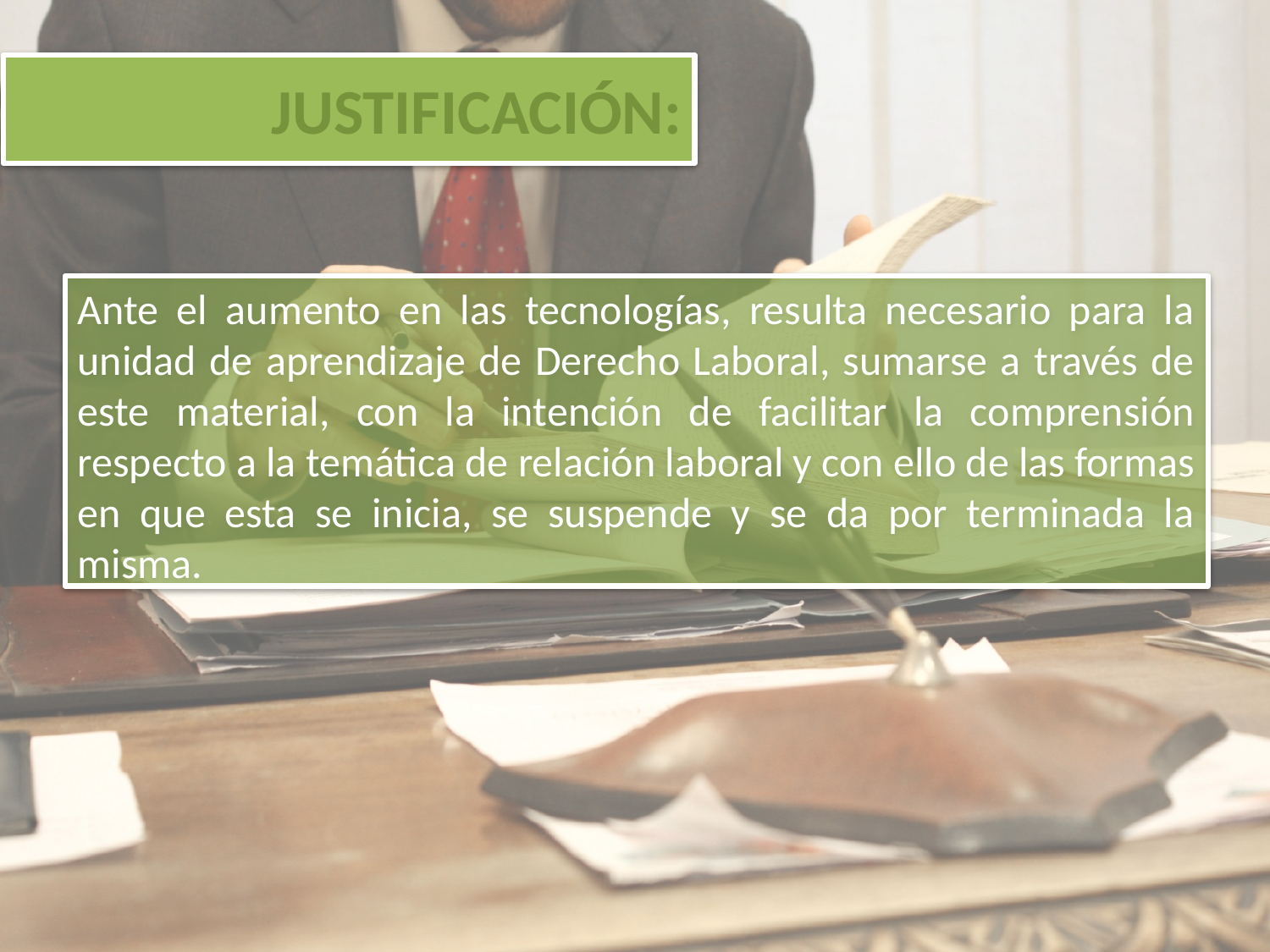

# JUSTIFICACIÓN:
Ante el aumento en las tecnologías, resulta necesario para la unidad de aprendizaje de Derecho Laboral, sumarse a través de este material, con la intención de facilitar la comprensión respecto a la temática de relación laboral y con ello de las formas en que esta se inicia, se suspende y se da por terminada la misma.